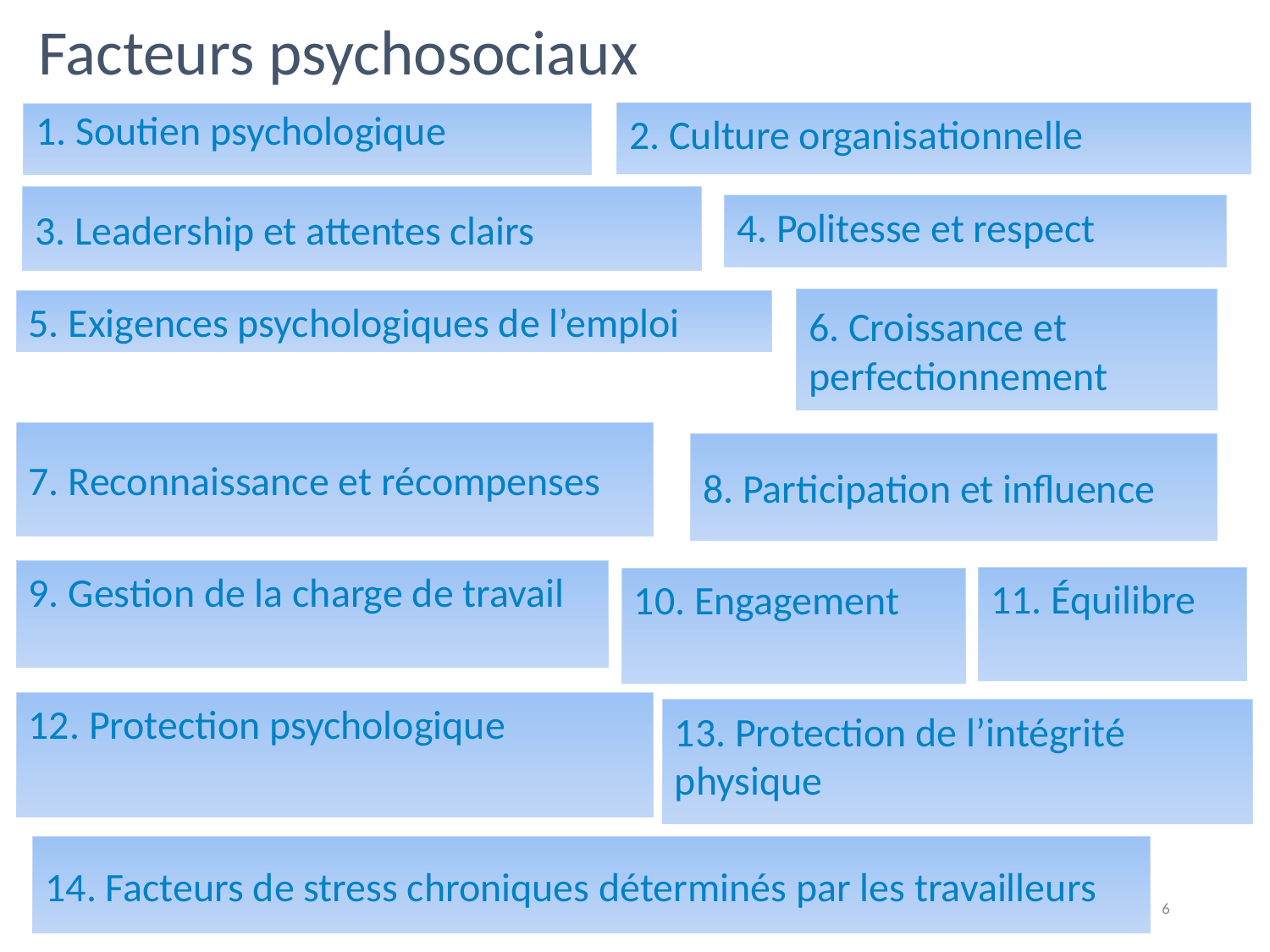

# Facteurs psychosociaux
2. Culture organisationnelle

1. Soutien psychologique

3. Leadership et attentes clairs
4. Politesse et respect
6. Croissance et perfectionnement
5. Exigences psychologiques de l’emploi
7. Reconnaissance et récompenses

8. Participation et influence

9. Gestion de la charge de travail
11. Équilibre
10. Engagement
12. Protection psychologique

13. Protection de l’intégrité physique
14. Facteurs de stress chroniques déterminés par les travailleurs
6